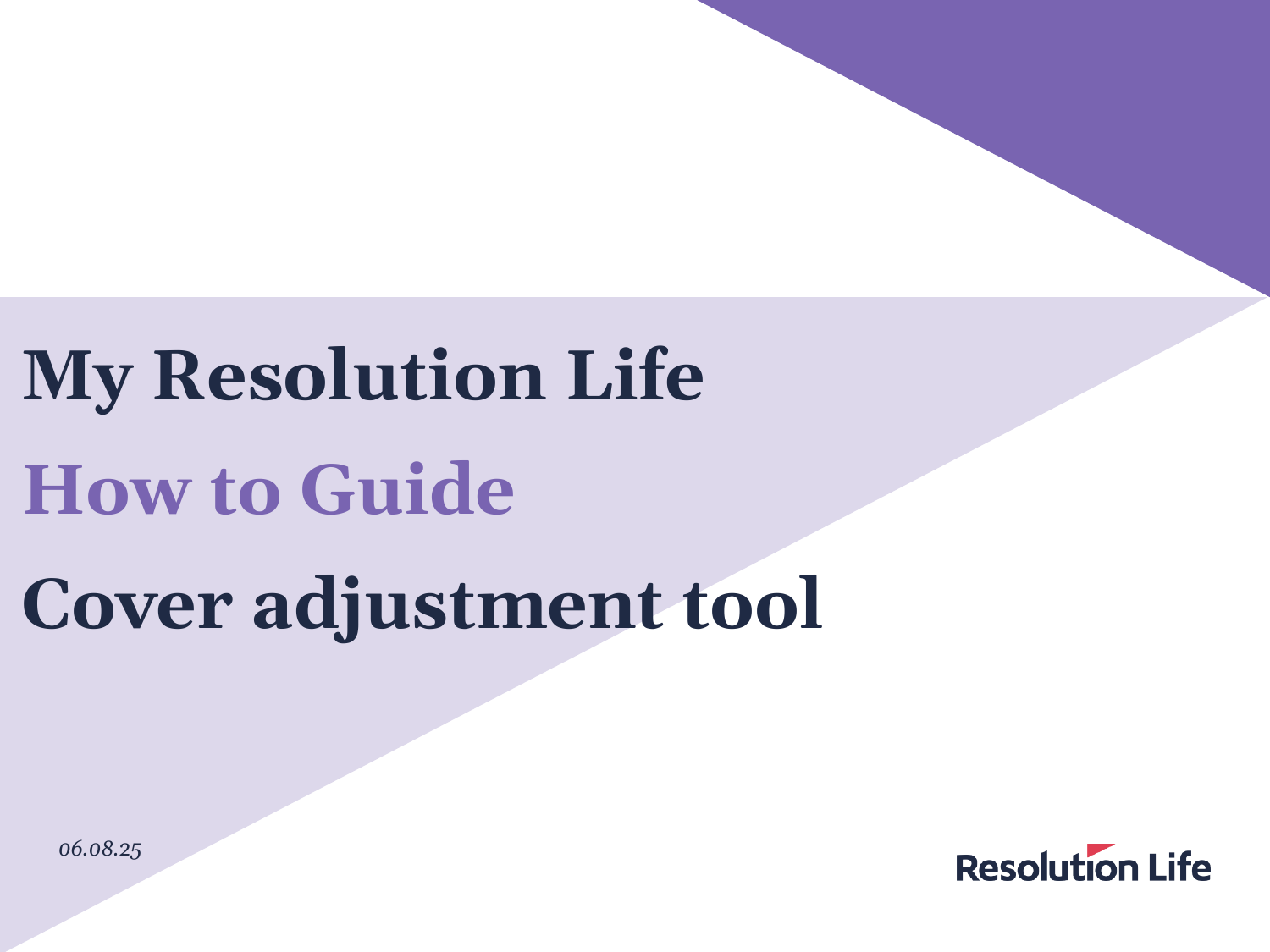

# My Resolution Life How to Guide Cover adjustment tool
06.08.25